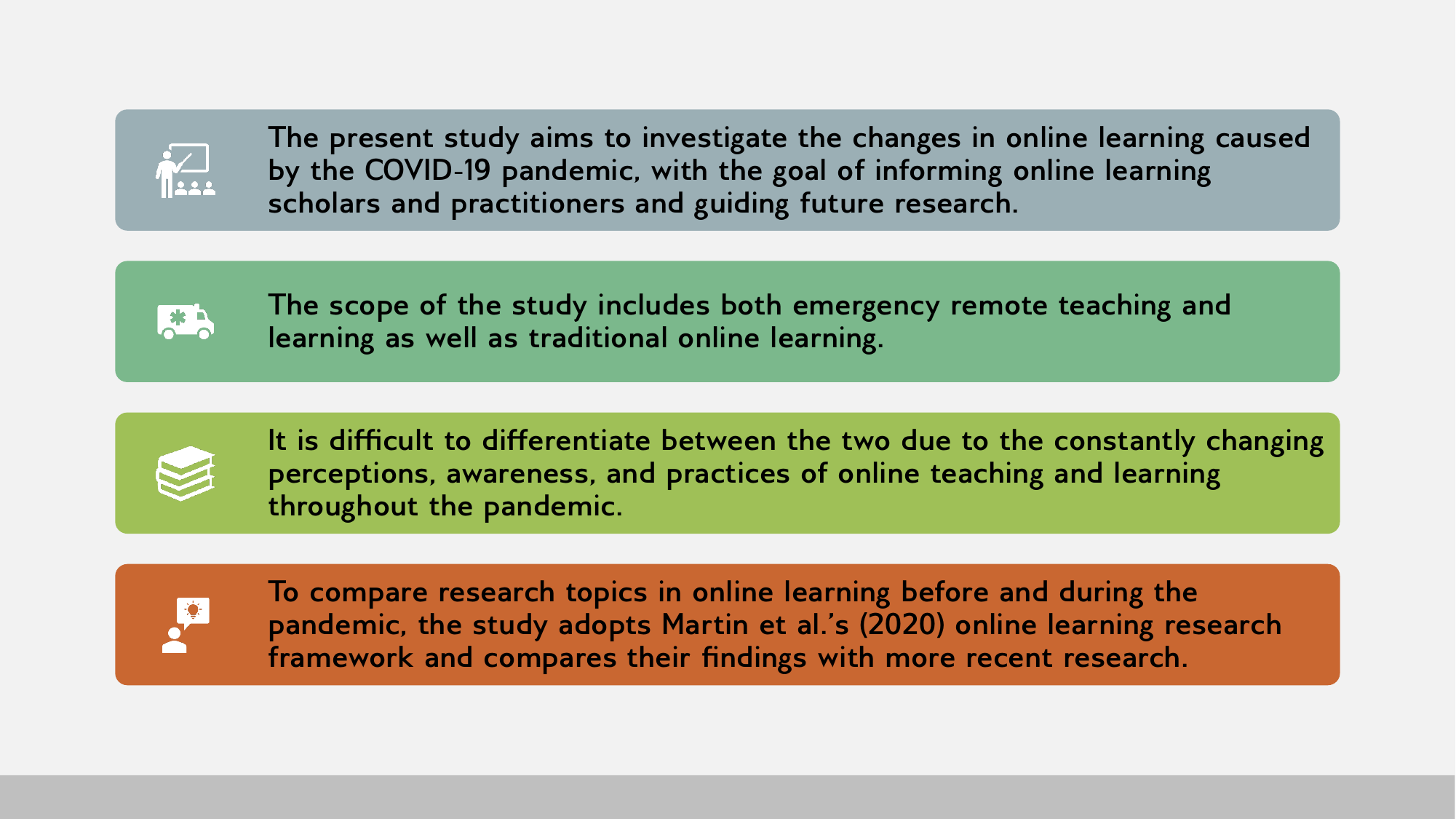

The present study aims to investigate the changes in online learning caused by the COVID-19 pandemic, with the goal of informing online learning scholars and practitioners and guiding future research.
The scope of the study includes both emergency remote teaching and learning as well as traditional online learning.
It is difficult to differentiate between the two due to the constantly changing perceptions, awareness, and practices of online teaching and learning throughout the pandemic.
To compare research topics in online learning before and during the pandemic, the study adopts Martin et al.’s (2020) online learning research framework and compares their findings with more recent research.